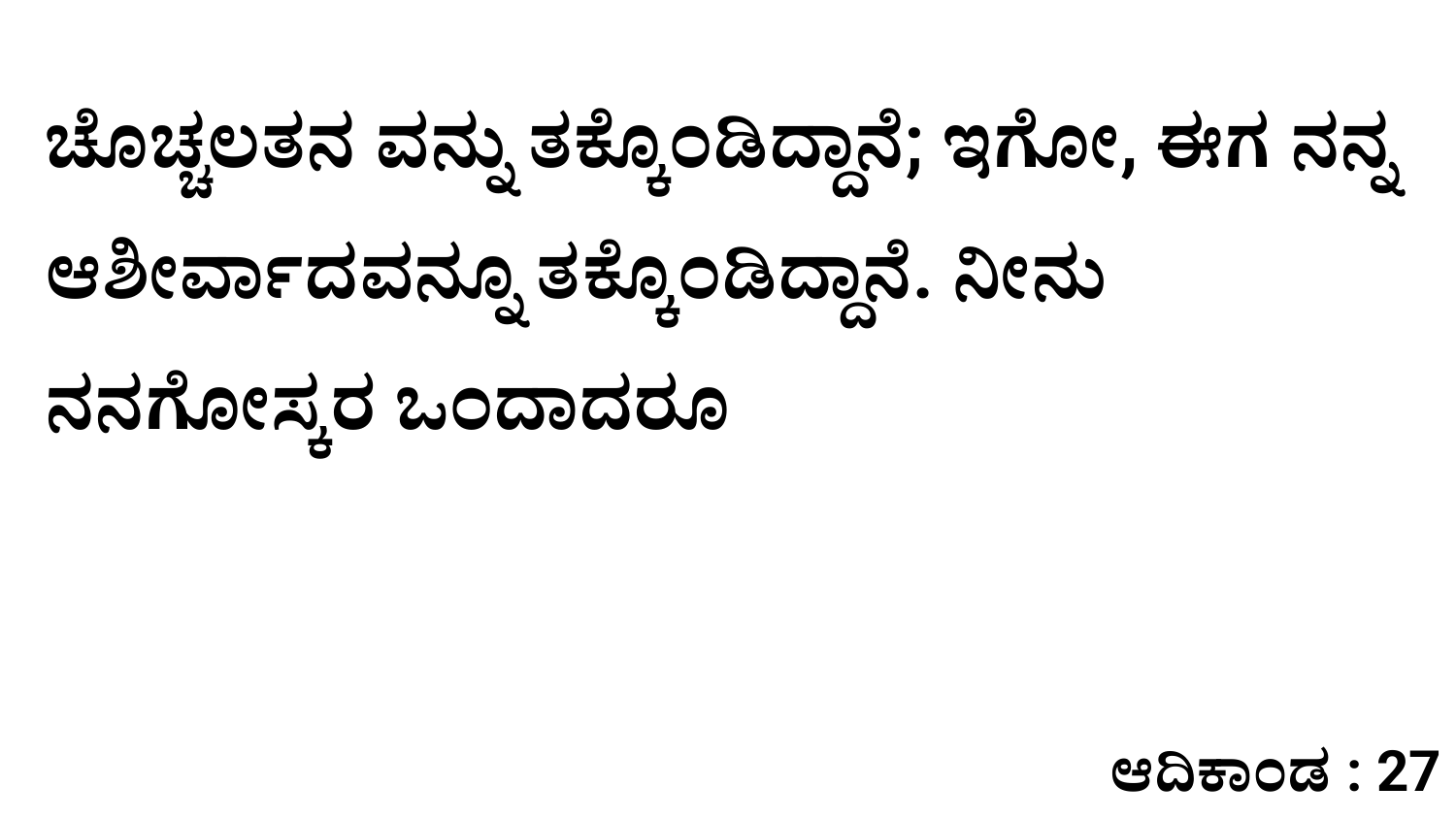

ಚೊಚ್ಚಲತನ ವನ್ನು ತಕ್ಕೊಂಡಿದ್ದಾನೆ; ಇಗೋ, ಈಗ ನನ್ನ ಆಶೀರ್ವಾದವನ್ನೂ ತಕ್ಕೊಂಡಿದ್ದಾನೆ. ನೀನು ನನಗೋಸ್ಕರ ಒಂದಾದರೂ
ಆದಿಕಾಂಡ : 27